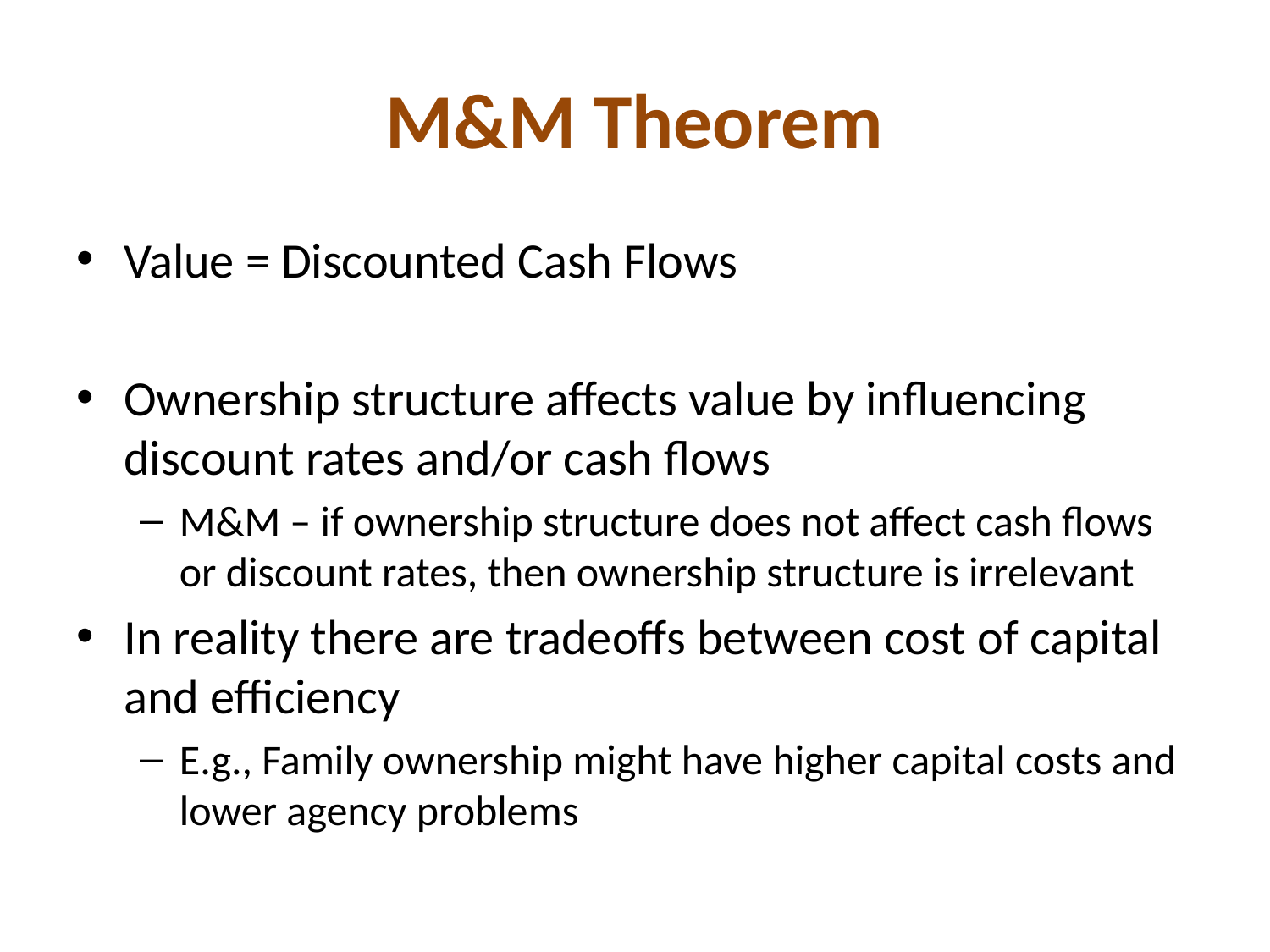

# M&M Theorem
Value = Discounted Cash Flows

Ownership structure affects value by influencing discount rates and/or cash flows
M&M – if ownership structure does not affect cash flows or discount rates, then ownership structure is irrelevant
In reality there are tradeoffs between cost of capital and efficiency
E.g., Family ownership might have higher capital costs and lower agency problems